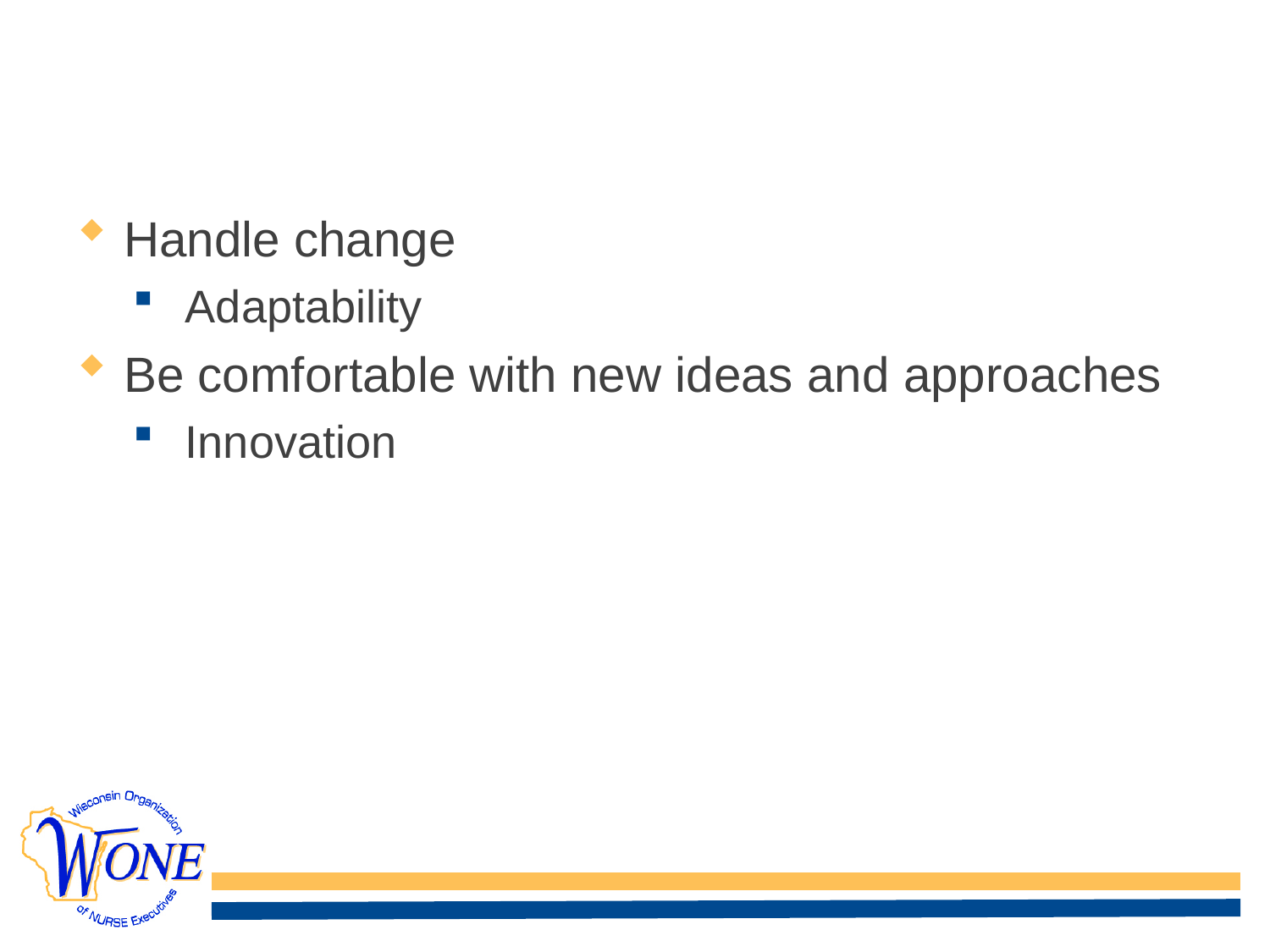

# Self Awareness (Skills)
Handle change
 Adaptability
Be comfortable with new ideas and approaches
 Innovation